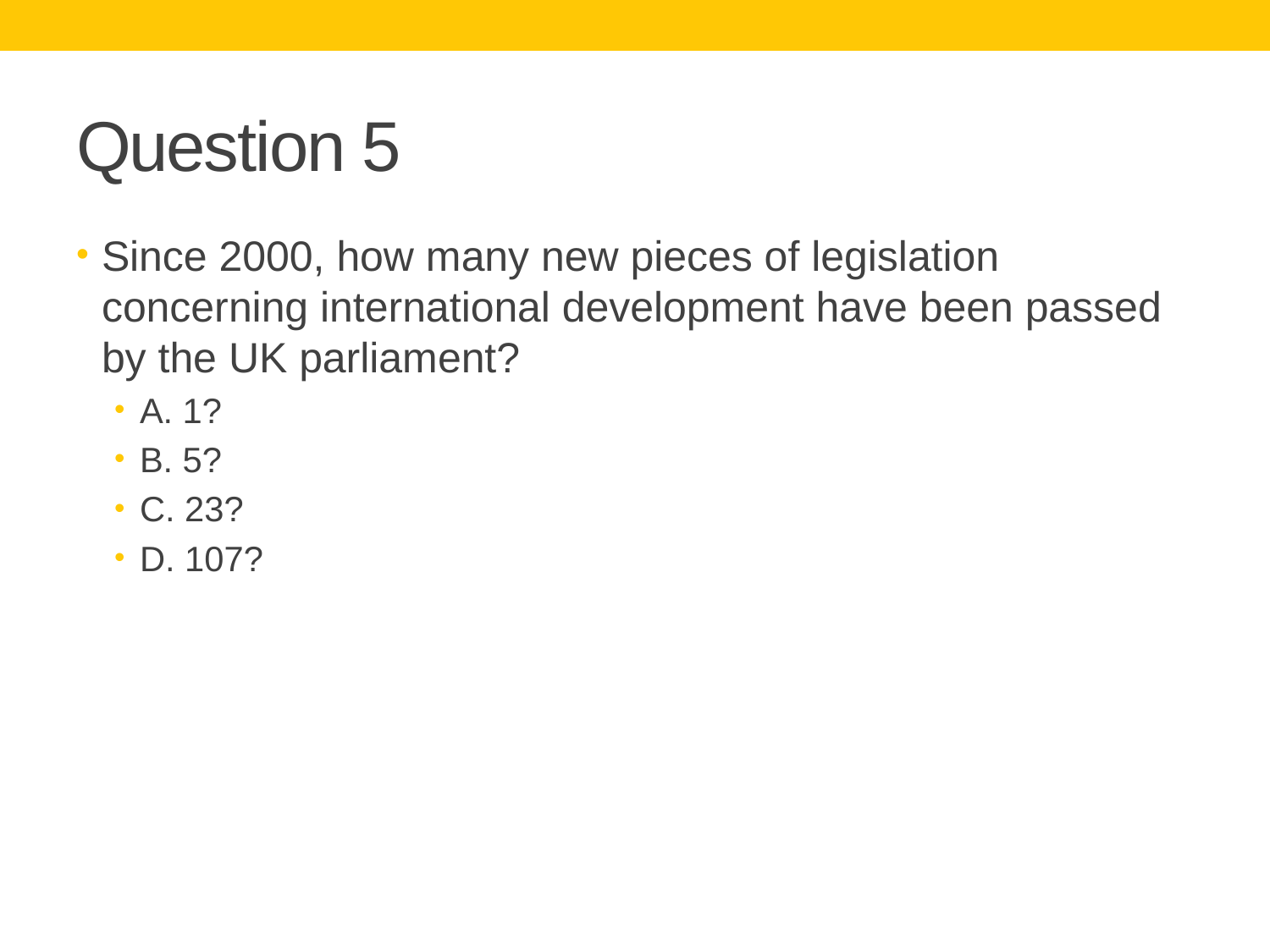

# Question 5
Since 2000, how many new pieces of legislation concerning international development have been passed by the UK parliament?
A. 1?
B. 5?
C. 23?
D. 107?